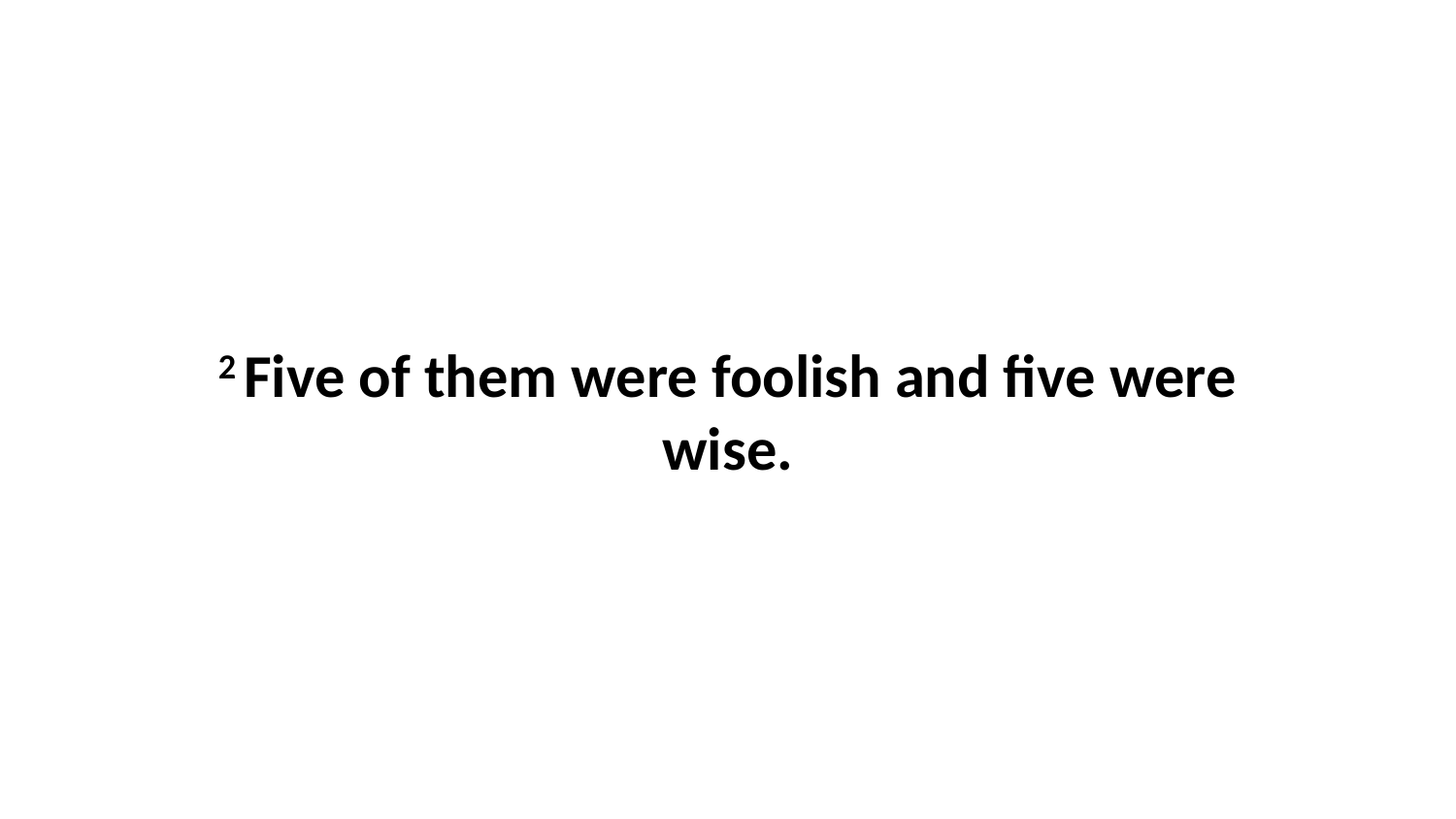

2 Five of them were foolish and five were wise.